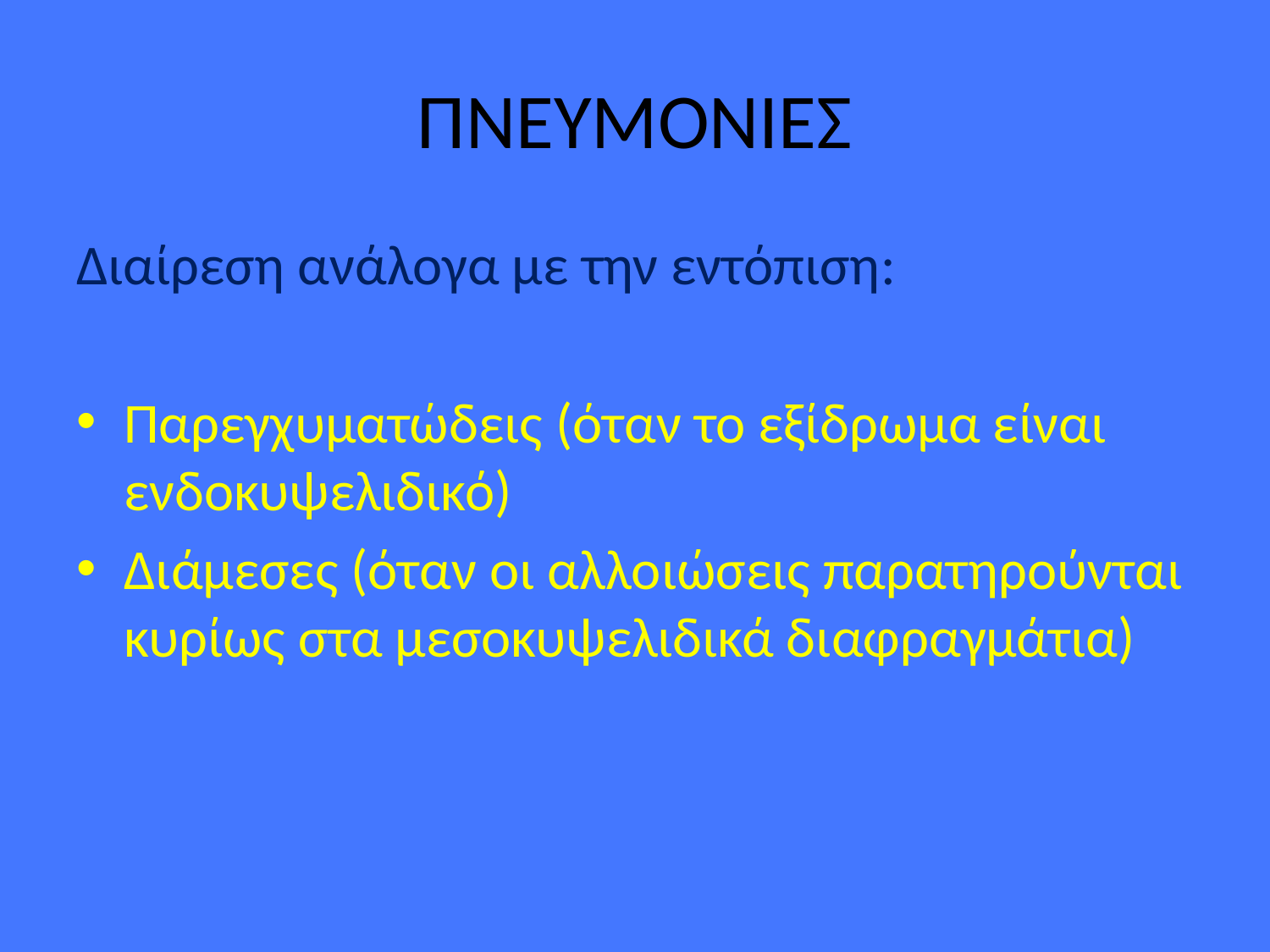

# ΠΝΕΥΜΟΝΙΕΣ
Διαίρεση ανάλογα με την εντόπιση:

Παρεγχυματώδεις (όταν το εξίδρωμα είναι ενδοκυψελιδικό)
Διάμεσες (όταν οι αλλοιώσεις παρατηρούνται κυρίως στα μεσοκυψελιδικά διαφραγμάτια)